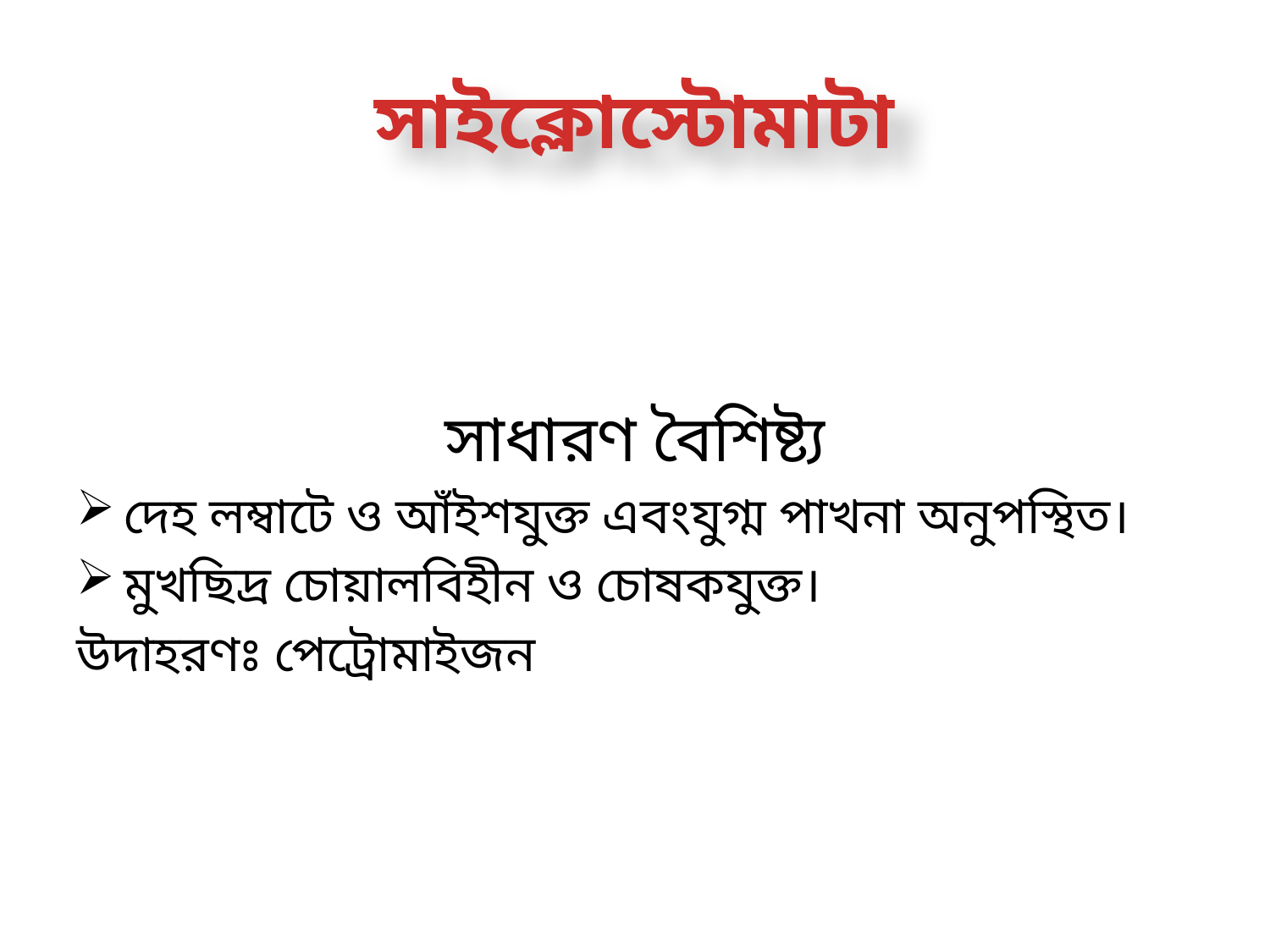

# সাইক্লোস্টোমাটা
সাধারণ বৈশিষ্ট্য
দেহ লম্বাটে ও আঁইশযুক্ত এবংযুগ্ম পাখনা অনুপস্থিত।
মুখছিদ্র চোয়ালবিহীন ও চোষকযুক্ত।
উদাহরণঃ পেট্রোমাইজন